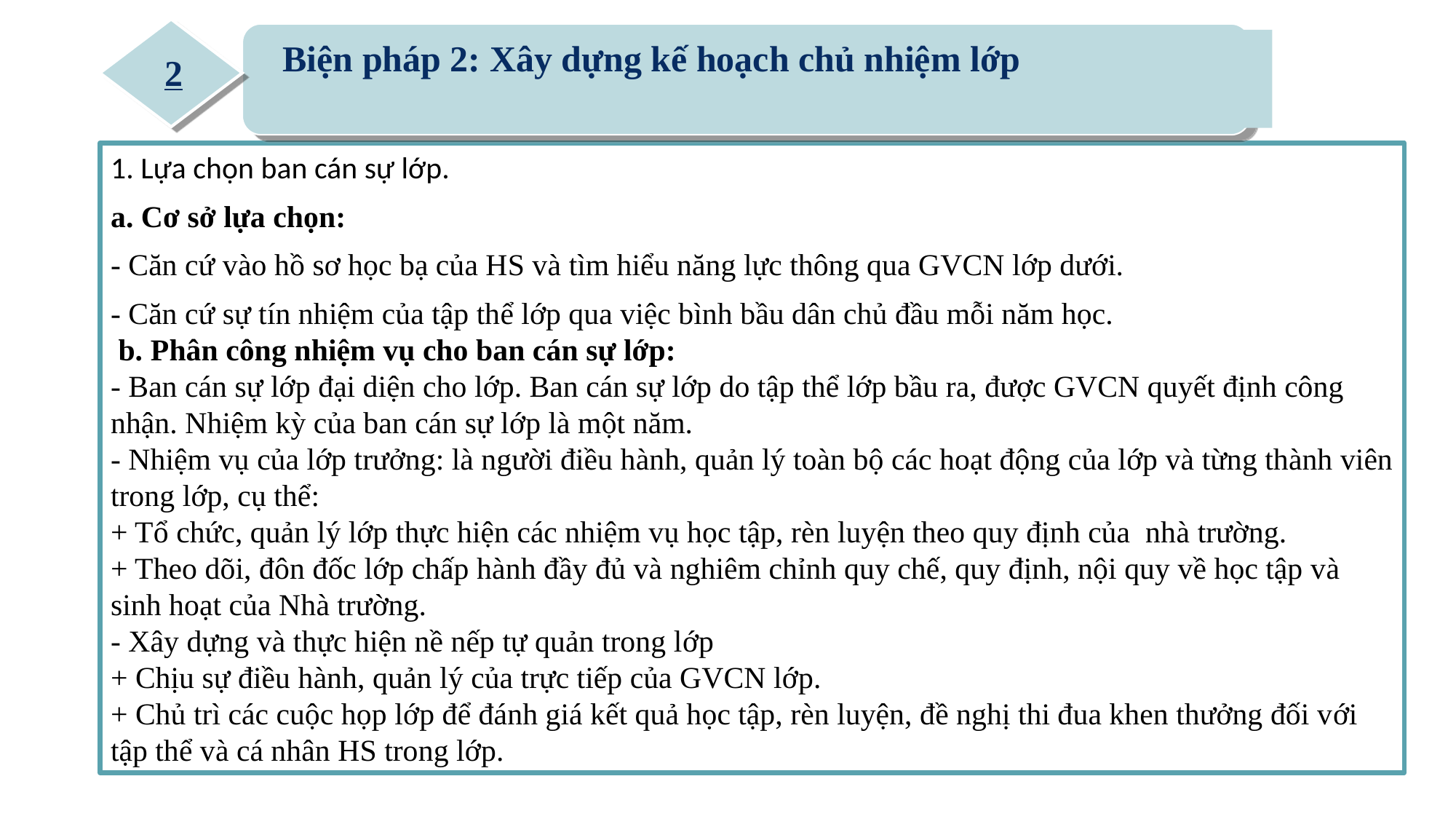

Biện pháp 2: Xây dựng kế hoạch chủ nhiệm lớp

2
1. Lựa chọn ban cán sự lớp.
a. Cơ sở lựa chọn:
- Căn cứ vào hồ sơ học bạ của HS và tìm hiểu năng lực thông qua GVCN lớp dưới.
- Căn cứ sự tín nhiệm của tập thể lớp qua việc bình bầu dân chủ đầu mỗi năm học.
 b. Phân công nhiệm vụ cho ban cán sự lớp:
- Ban cán sự lớp đại diện cho lớp. Ban cán sự lớp do tập thể lớp bầu ra, được GVCN quyết định công nhận. Nhiệm kỳ của ban cán sự lớp là một năm.
- Nhiệm vụ của lớp trưởng: là người điều hành, quản lý toàn bộ các hoạt động của lớp và từng thành viên trong lớp, cụ thể:
+ Tổ chức, quản lý lớp thực hiện các nhiệm vụ học tập, rèn luyện theo quy định của  nhà trường.
+ Theo dõi, đôn đốc lớp chấp hành đầy đủ và nghiêm chỉnh quy chế, quy định, nội quy về học tập và sinh hoạt của Nhà trường.
- Xây dựng và thực hiện nề nếp tự quản trong lớp
+ Chịu sự điều hành, quản lý của trực tiếp của GVCN lớp.
+ Chủ trì các cuộc họp lớp để đánh giá kết quả học tập, rèn luyện, đề nghị thi đua khen thưởng đối với tập thể và cá nhân HS trong lớp.